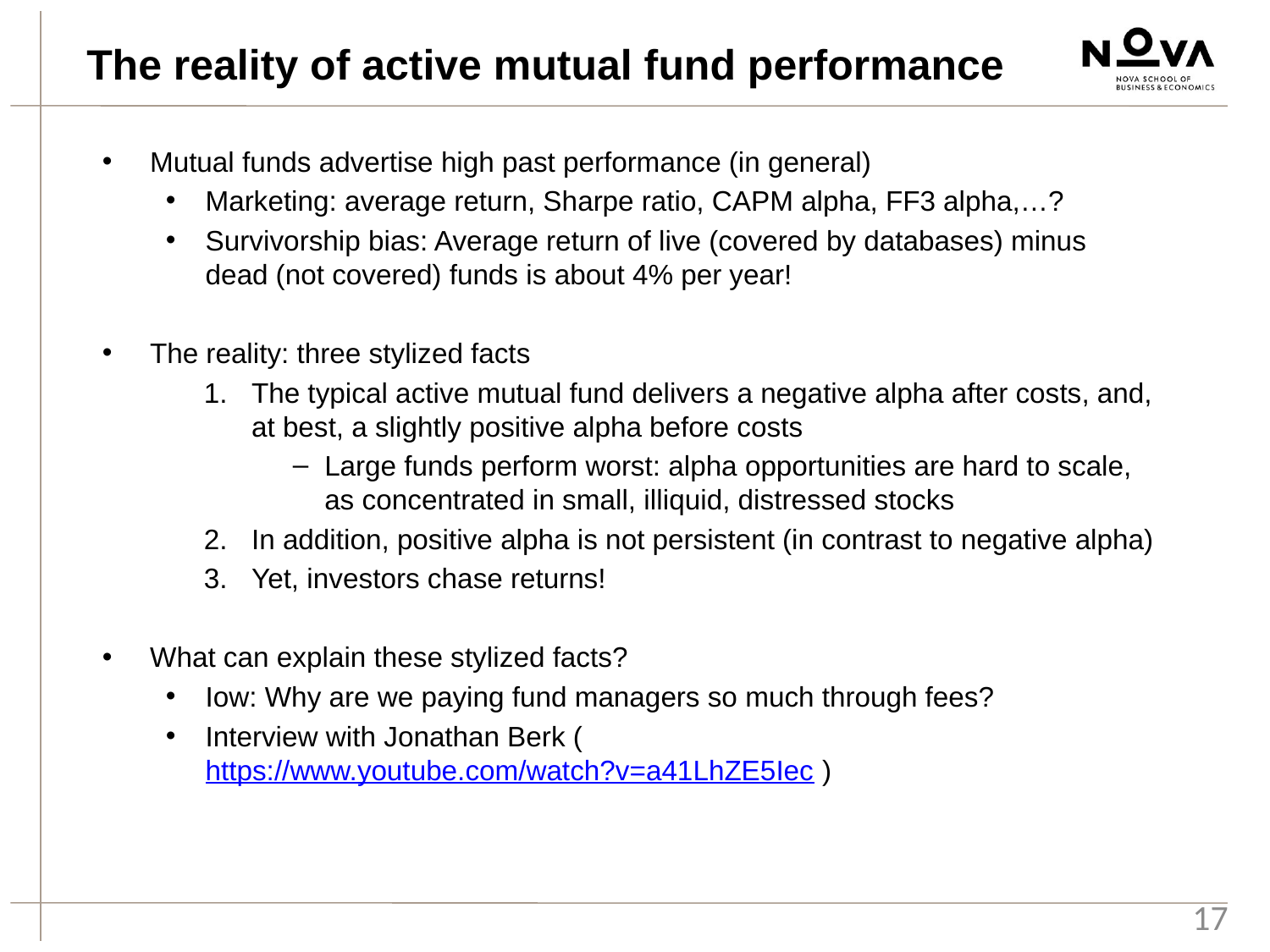

The reality of active mutual fund performance
Mutual funds advertise high past performance (in general)
Marketing: average return, Sharpe ratio, CAPM alpha, FF3 alpha,…?
Survivorship bias: Average return of live (covered by databases) minus dead (not covered) funds is about 4% per year!

The reality: three stylized facts
The typical active mutual fund delivers a negative alpha after costs, and, at best, a slightly positive alpha before costs
Large funds perform worst: alpha opportunities are hard to scale, as concentrated in small, illiquid, distressed stocks
In addition, positive alpha is not persistent (in contrast to negative alpha)
Yet, investors chase returns!

What can explain these stylized facts?
Iow: Why are we paying fund managers so much through fees?
Interview with Jonathan Berk (https://www.youtube.com/watch?v=a41LhZE5Iec )

17